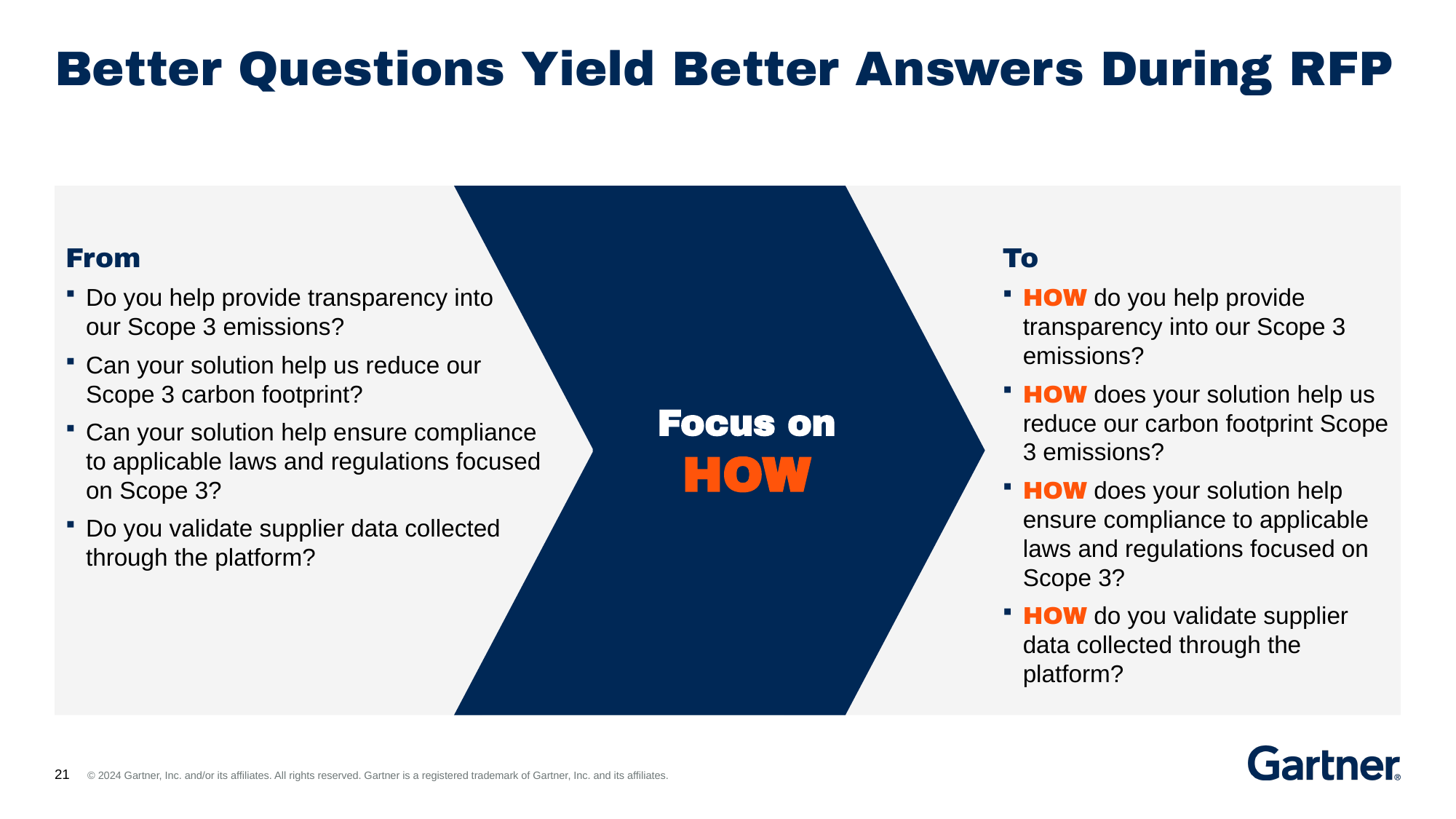

# Better Questions Yield Better Answers During RFP
To
HOW do you help provide transparency into our Scope 3 emissions?
HOW does your solution help us reduce our carbon footprint Scope 3 emissions?
HOW does your solution help ensure compliance to applicable laws and regulations focused on Scope 3?
HOW do you validate supplier data collected through the platform?
From
Do you help provide transparency into      our Scope 3 emissions?
Can your solution help us reduce our   Scope 3 carbon footprint?
Can your solution help ensure compliance  to applicable laws and regulations focused on Scope 3?
Do you validate supplier data collected        through the platform?

Focus on HOW